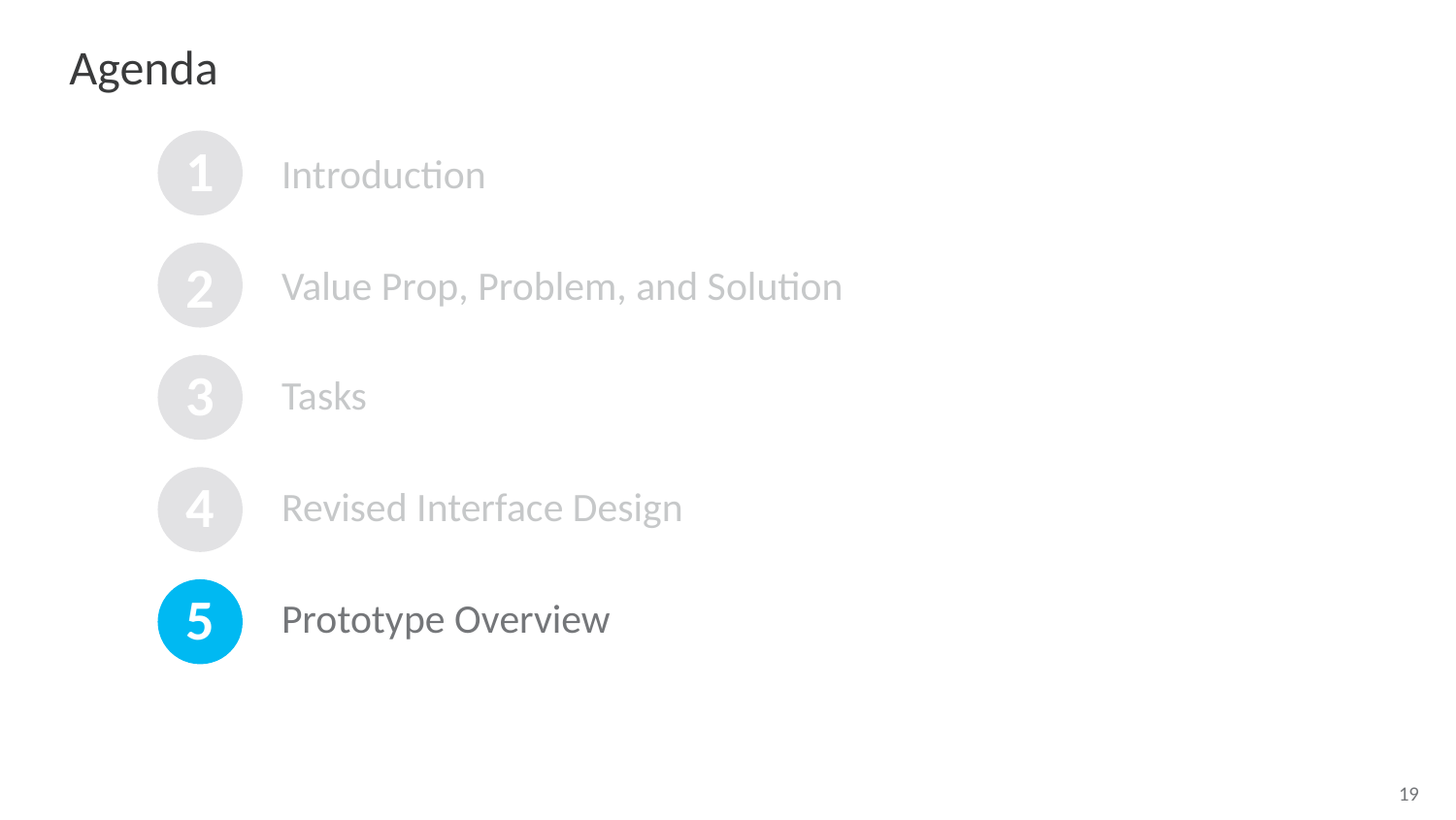

# Agenda
1
Introduction
2
Value Prop, Problem, and Solution
3
Tasks
4
Revised Interface Design
5
Prototype Overview